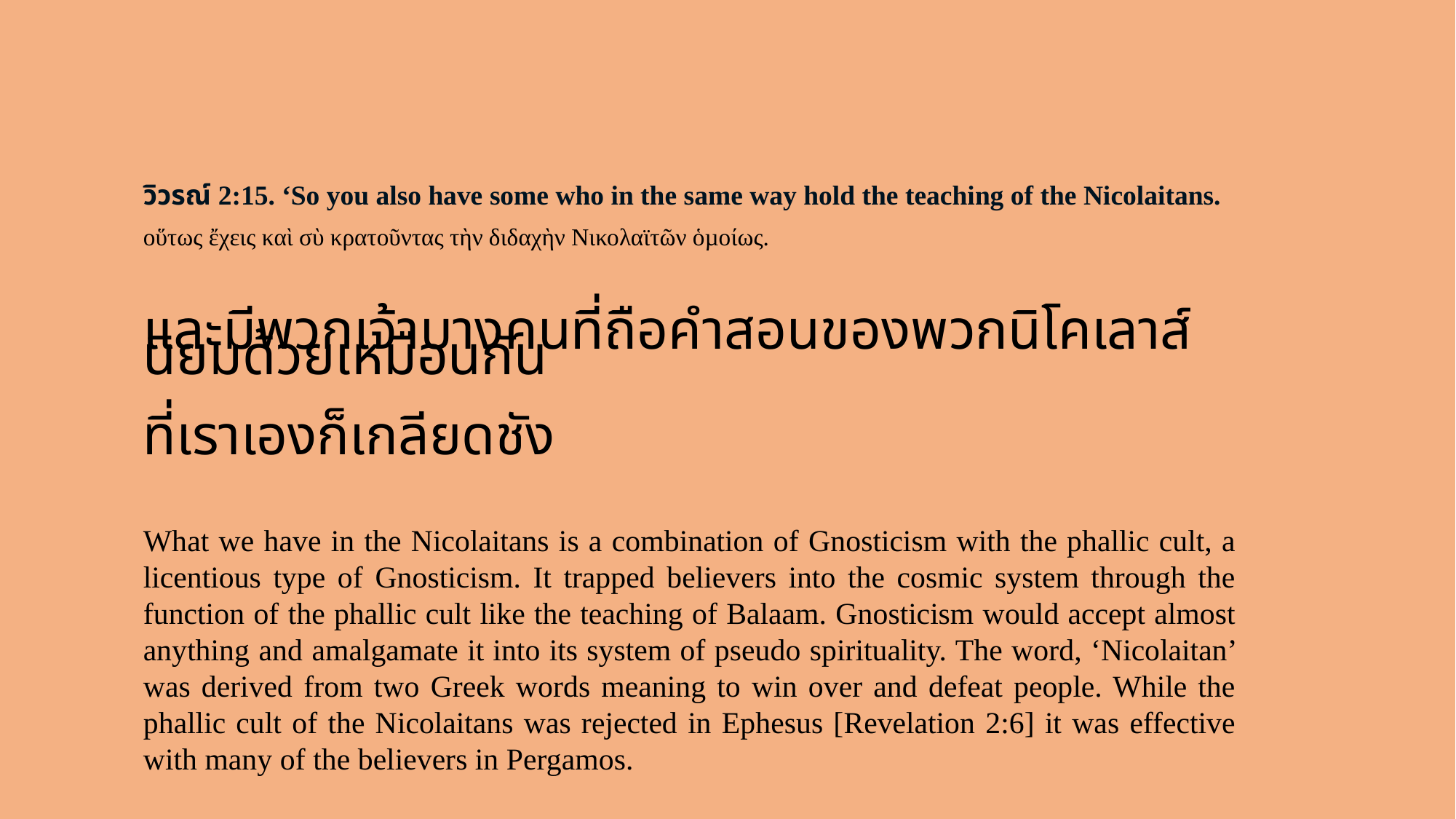

วิวรณ์ 2:15. ‘So you also have some who in the same way hold the teaching of the Nicolaitans.
οὕτως ἔχεις καὶ σὺ κρατοῦντας τὴν διδαχὴν Νικολαϊτῶν ὁµοίως.

และมีพวกเจ้าบางคนที่ถือคำสอนของพวกนิโคเลาส์นิยมด้วยเหมือนกัน

ที่เราเองก็เกลียดชัง

What we have in the Nicolaitans is a combination of Gnosticism with the phallic cult, a licentious type of Gnosticism. It trapped believers into the cosmic system through the function of the phallic cult like the teaching of Balaam. Gnosticism would accept almost anything and amalgamate it into its system of pseudo spirituality. The word, ‘Nicolaitan’ was derived from two Greek words meaning to win over and defeat people. While the phallic cult of the Nicolaitans was rejected in Ephesus [Revelation 2:6] it was effective with many of the believers in Pergamos.